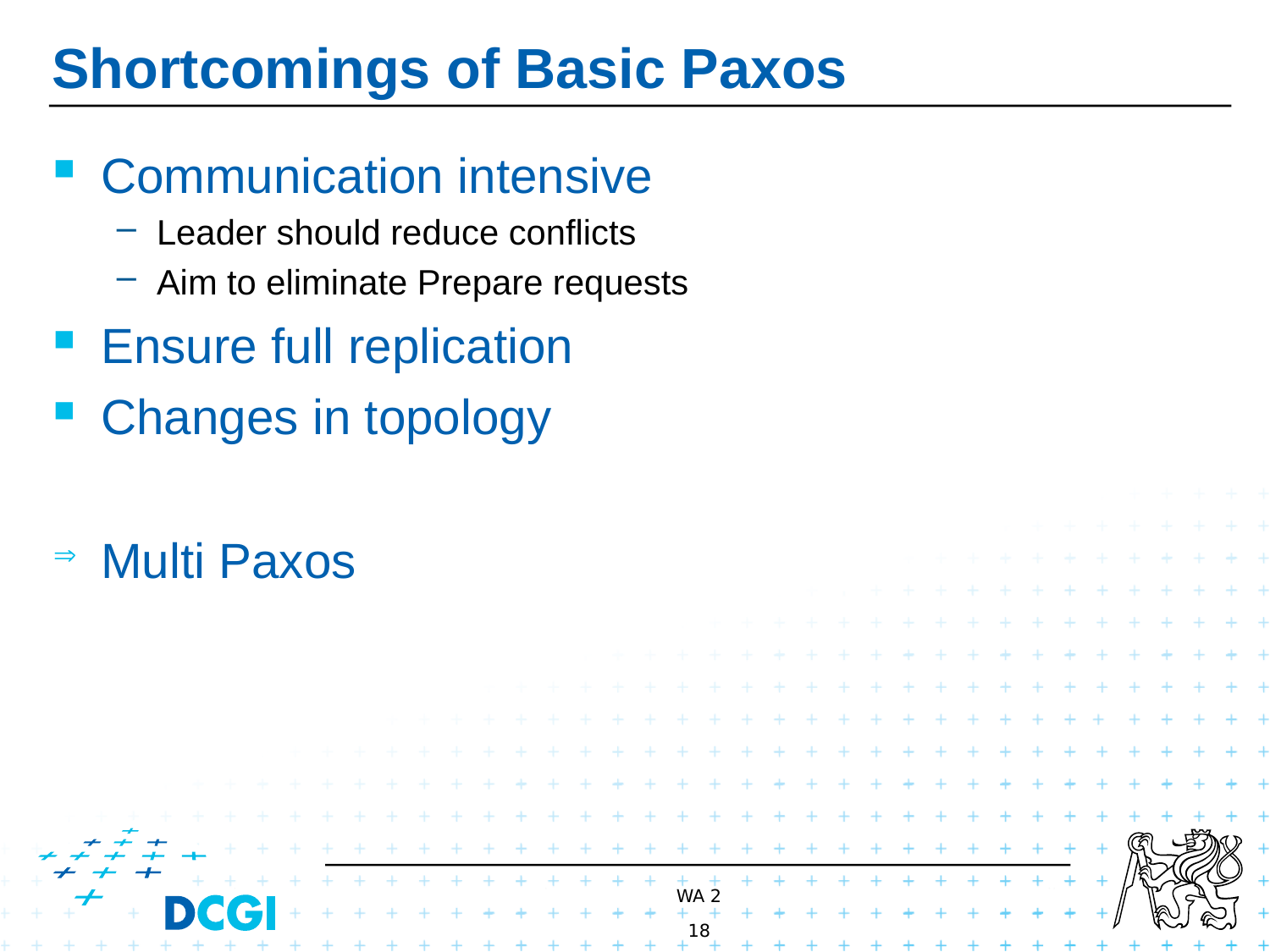

# Shortcomings of Basic Paxos
Communication intensive
Leader should reduce conflicts
Aim to eliminate Prepare requests
Ensure full replication
Changes in topology

Multi Paxos

WA 2
18